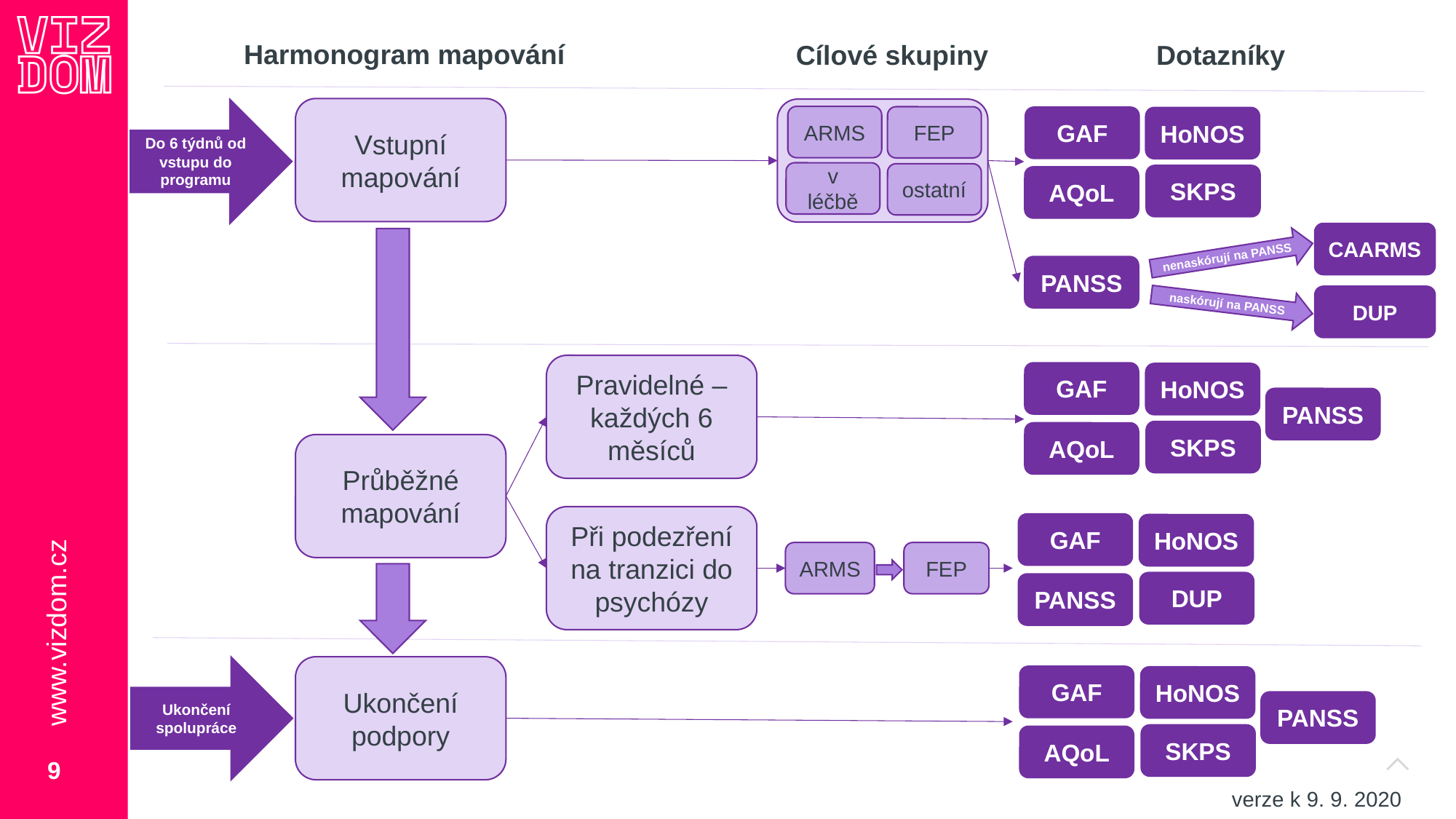

Harmonogram mapování
Cílové skupiny
Dotazníky
Vstupní mapování

Do 6 týdnů od vstupu do programu
ARMS
FEP
GAF
HoNOS
v léčbě
ostatní
SKPS
AQoL
nenaskórují na PANSS
naskórují na PANSS
CAARMS

PANSS
DUP
Pravidelné – každých 6 měsíců
GAF
HoNOS
PANSS
SKPS
AQoL
Průběžné mapování
Při podezření na tranzici do psychózy
GAF
HoNOS
ARMS
FEP

DUP
PANSS
Ukončení podpory
Ukončení spolupráce
GAF
HoNOS
PANSS
SKPS
AQoL
verze k 9. 9. 2020